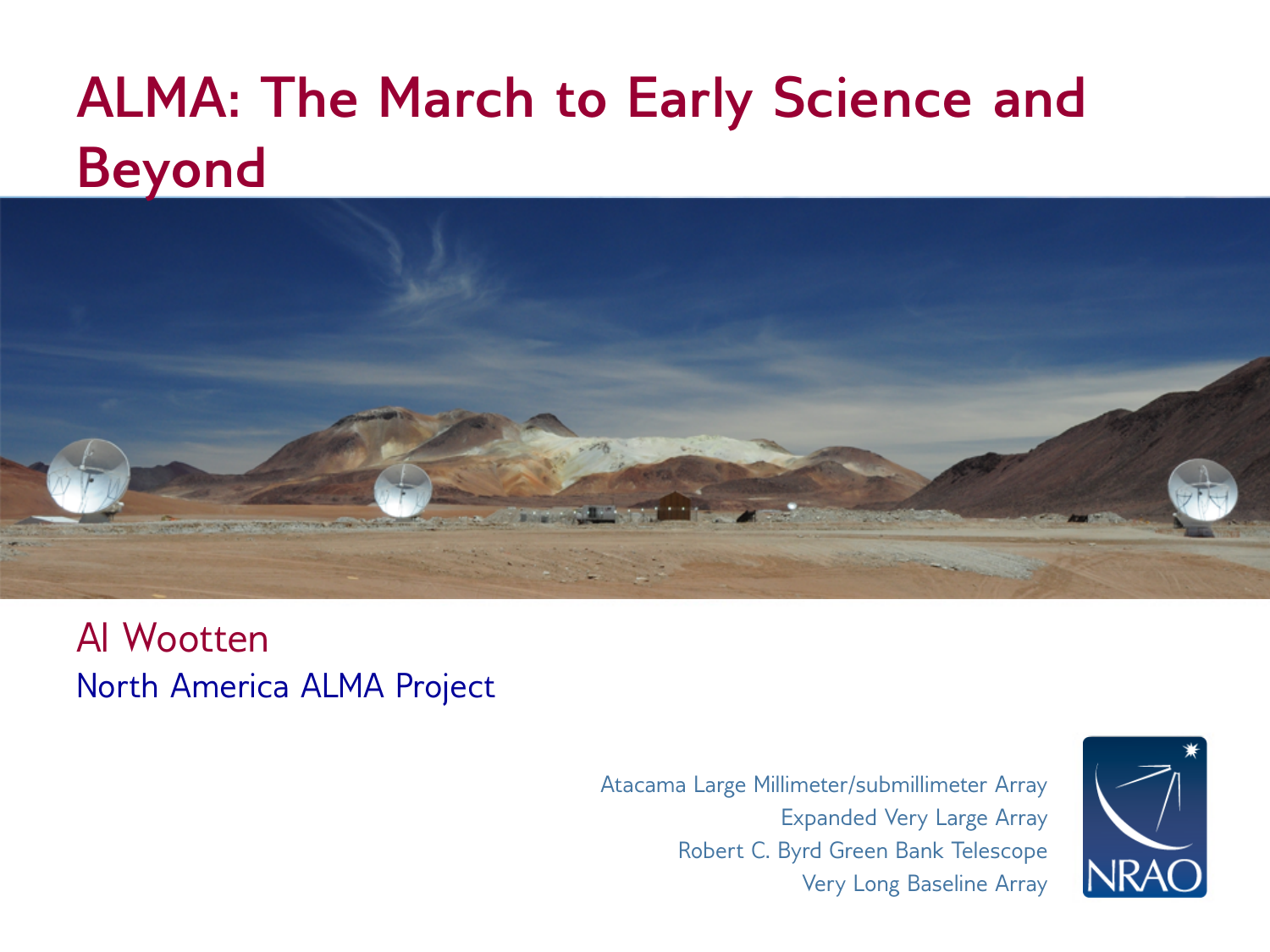

# ALMA: The March to Early Science and Beyond
Al Wootten
North America ALMA Project